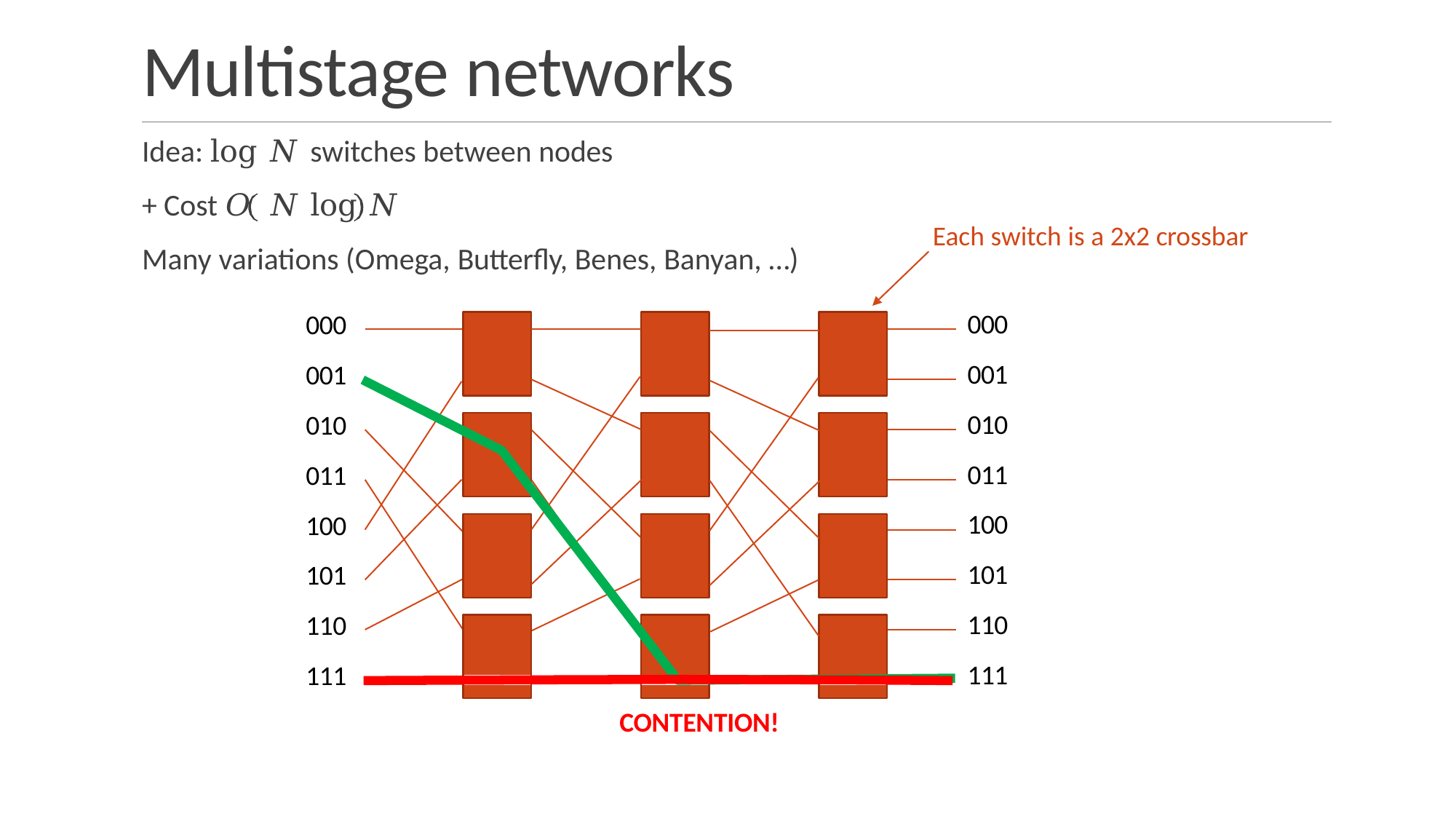

# Multistage networks
Idea: log 𝑁 switches between nodes
+ Cost 𝑂 𝑁 log 𝑁
Many variations (Omega, Butterfly, Benes, Banyan, …)

Each switch is a 2x2 crossbar

000
001
010
011
100
101
110
111
000
001
010
011
100
101
110
111

CONTENTION!